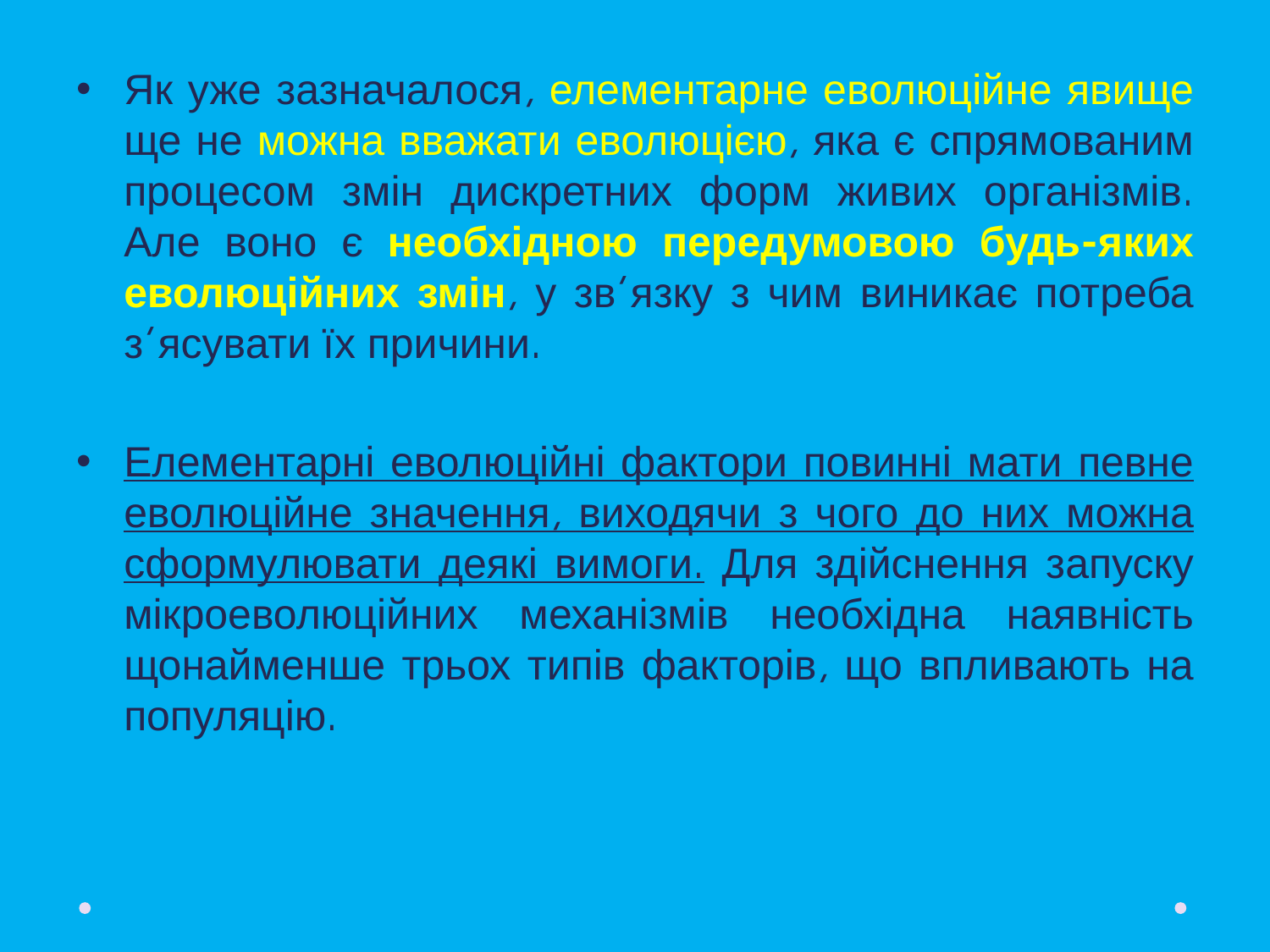

Як уже зазначалося, елементарне еволюційне явище ще не можна вважати еволюцією, яка є спрямованим процесом змін дискретних форм живих організмів. Але воно є необхідною передумовою будь-яких еволюційних змін, у зв’язку з чим виникає потреба з’ясувати їх причини.

Елементарні еволюційні фактори повинні мати певне еволюційне значення, виходячи з чого до них можна сформулювати деякі вимоги. Для здійснення запуску мікроеволюційних механізмів необхідна наявність щонайменше трьох типів факторів, що впливають на популяцію.